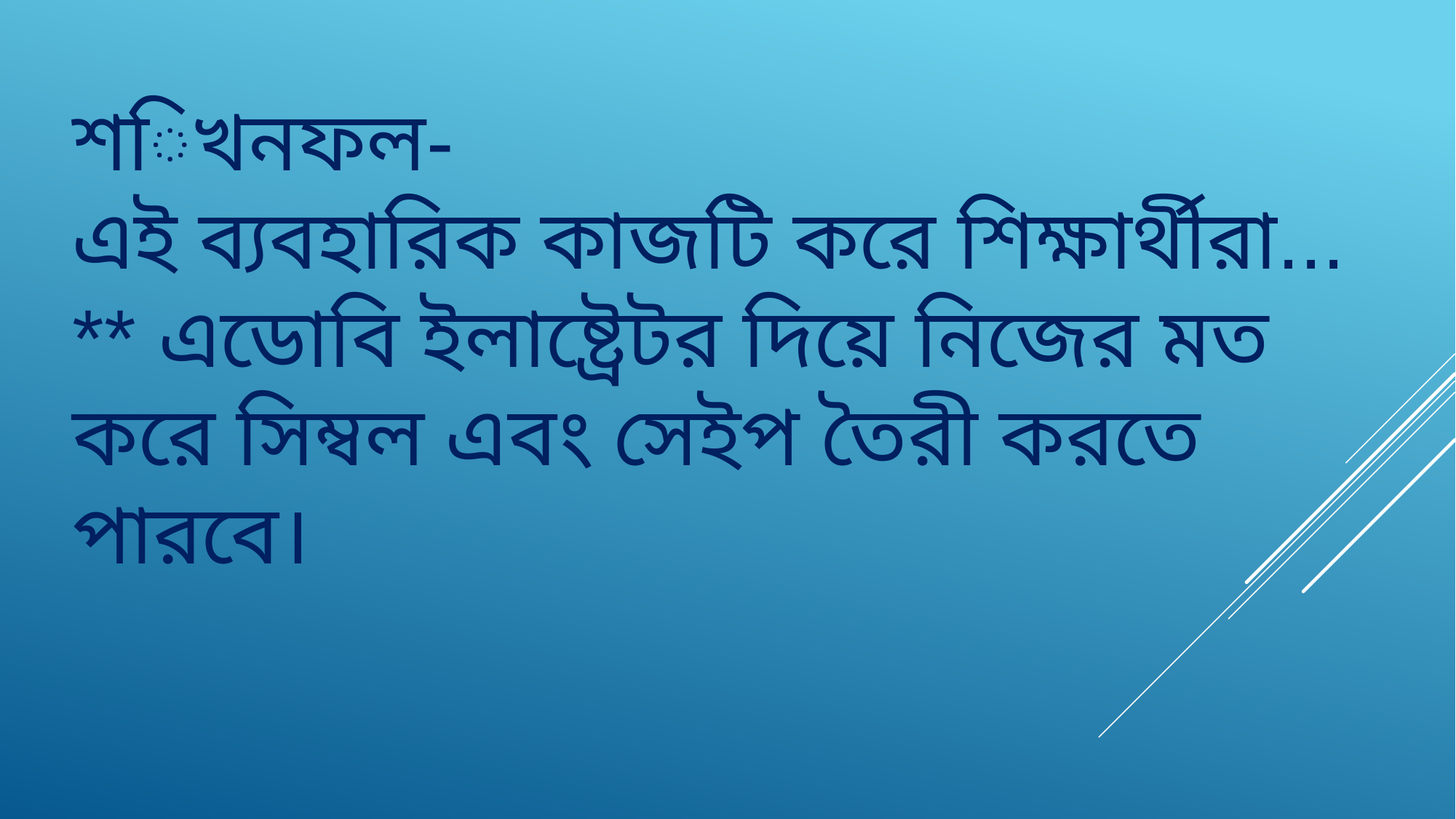

# শিখনফল- এই ব্যবহারিক কাজটি করে শিক্ষার্থীরা... ** এডোবি ইলাষ্ট্রেটর দিয়ে নিজের মত করে সিম্বল এবং সেইপ তৈরী করতে পারবে।